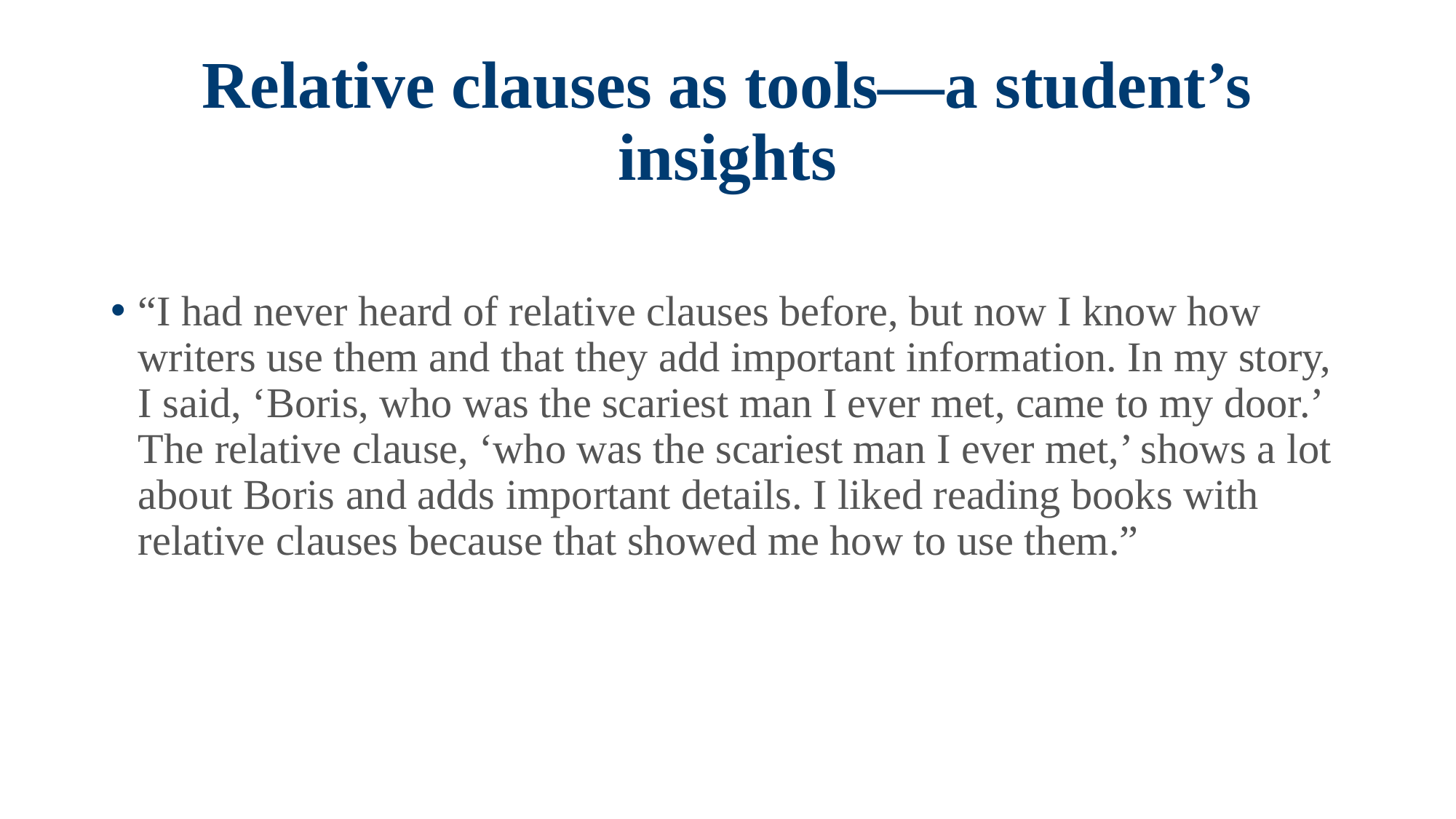

# Relative clauses as tools—a student’s insights

“I had never heard of relative clauses before, but now I know how writers use them and that they add important information. In my story, I said, ‘Boris, who was the scariest man I ever met, came to my door.’ The relative clause, ‘who was the scariest man I ever met,’ shows a lot about Boris and adds important details. I liked reading books with relative clauses because that showed me how to use them.”